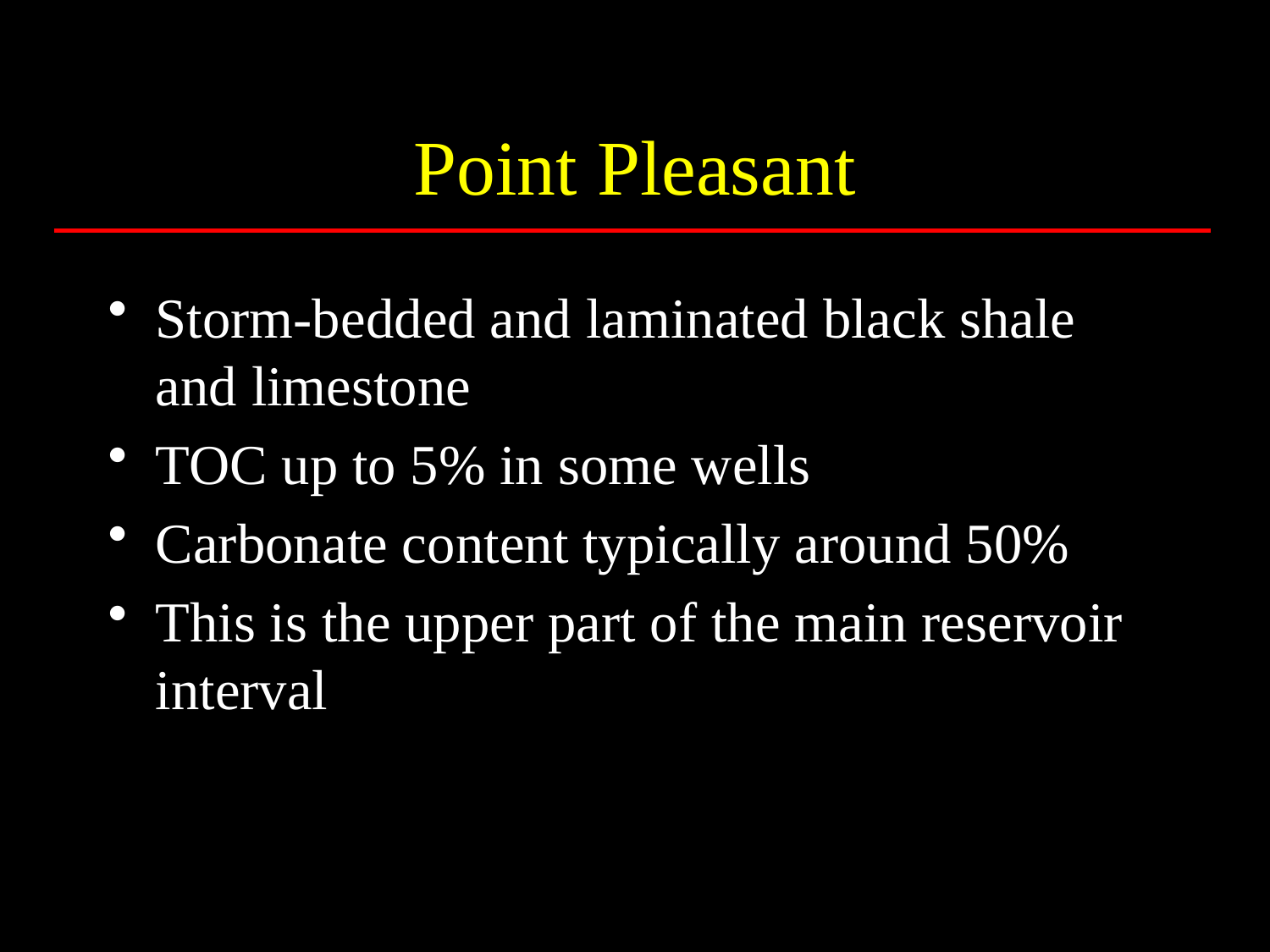

# Point Pleasant
Storm-bedded and laminated black shale and limestone
TOC up to 5% in some wells
Carbonate content typically around 50%
This is the upper part of the main reservoir interval